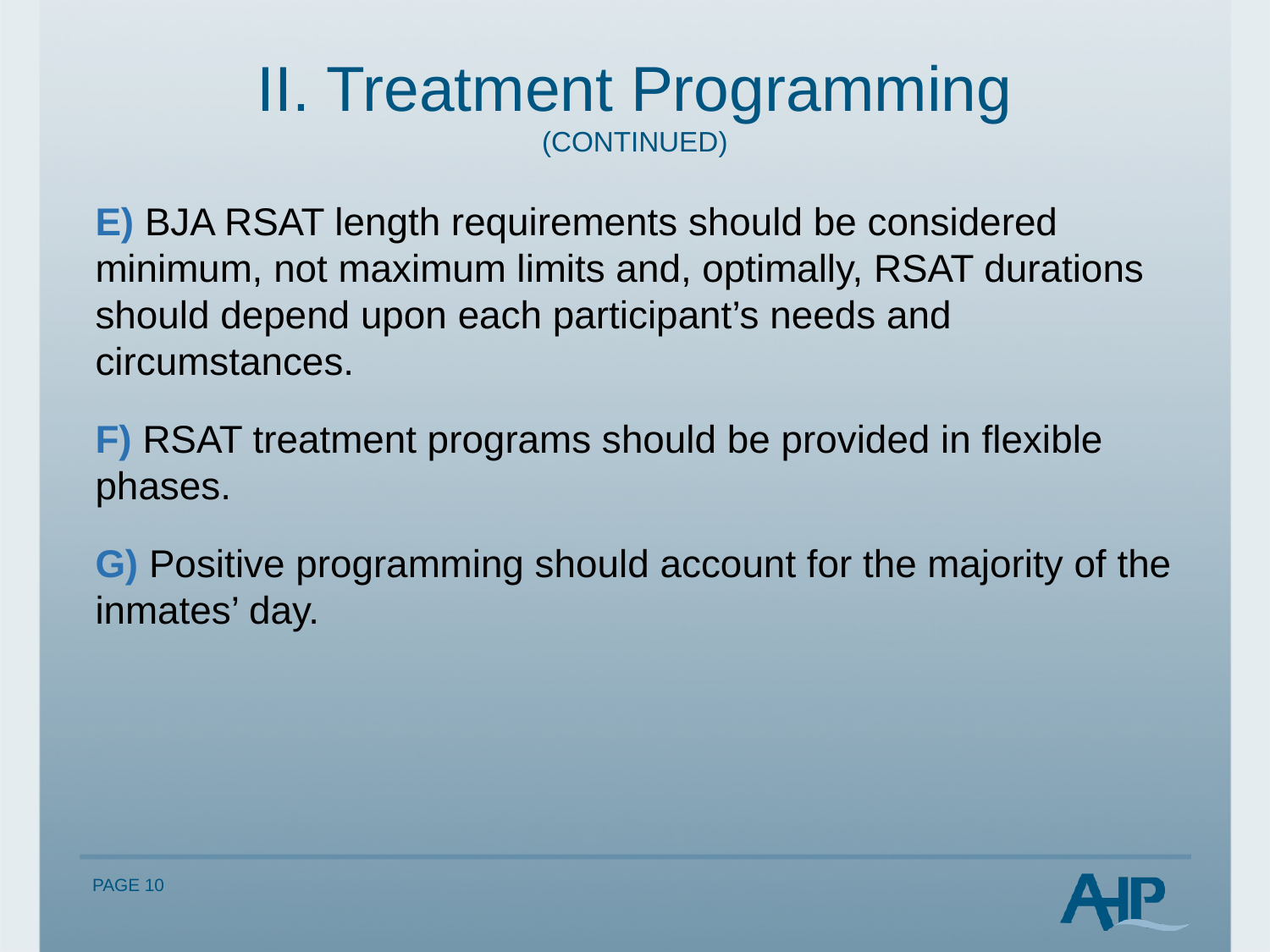

# II. Treatment Programming (CONTINUED)
E) BJA RSAT length requirements should be considered minimum, not maximum limits and, optimally, RSAT durations should depend upon each participant’s needs and circumstances.
F) RSAT treatment programs should be provided in flexible phases.
G) Positive programming should account for the majority of the inmates’ day.